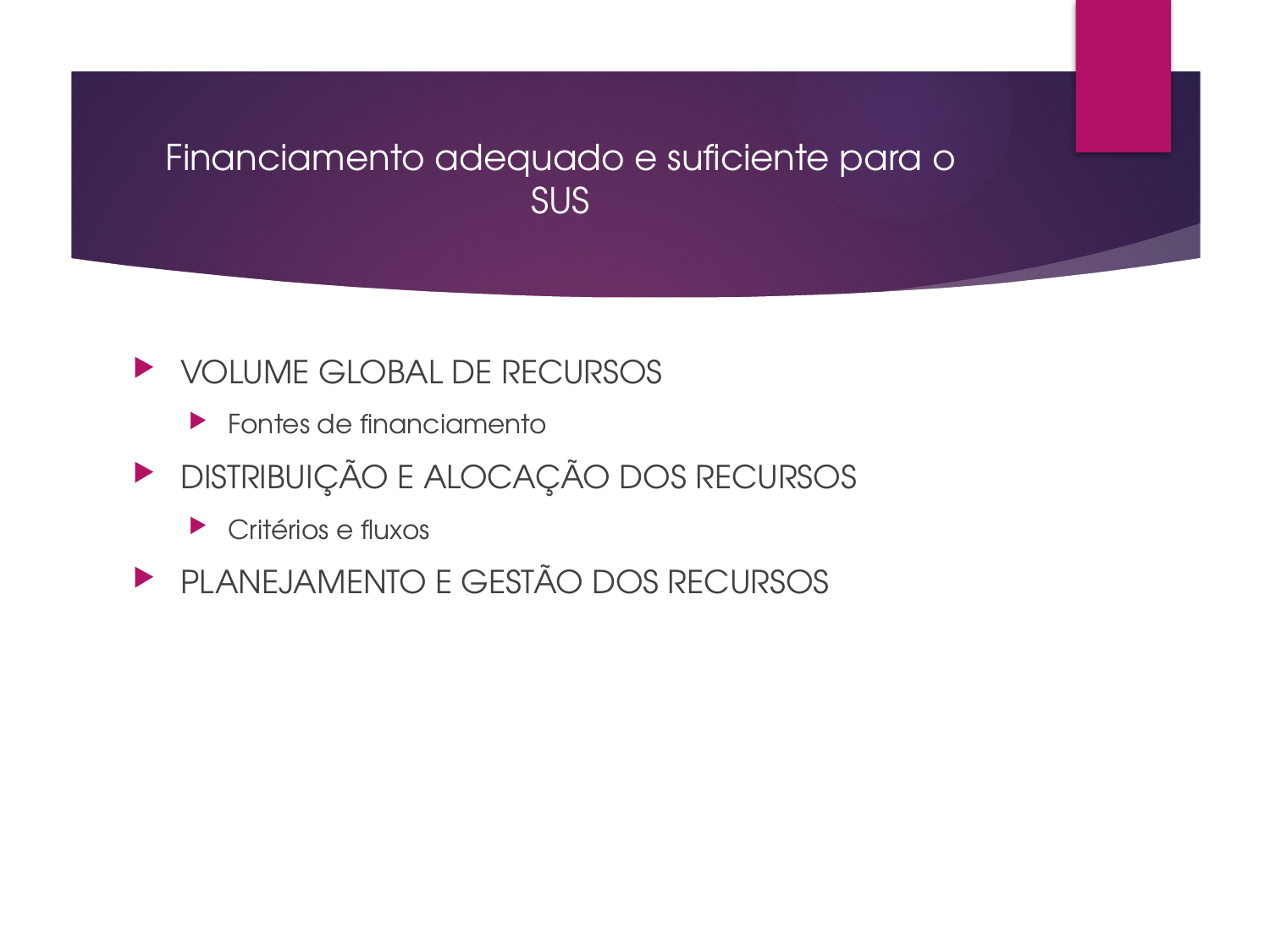

# Financiamento adequado e suficiente para o SUS
VOLUME GLOBAL DE RECURSOS
Fontes de financiamento
DISTRIBUIÇÃO E ALOCAÇÃO DOS RECURSOS
Critérios e fluxos
PLANEJAMENTO E GESTÃO DOS RECURSOS